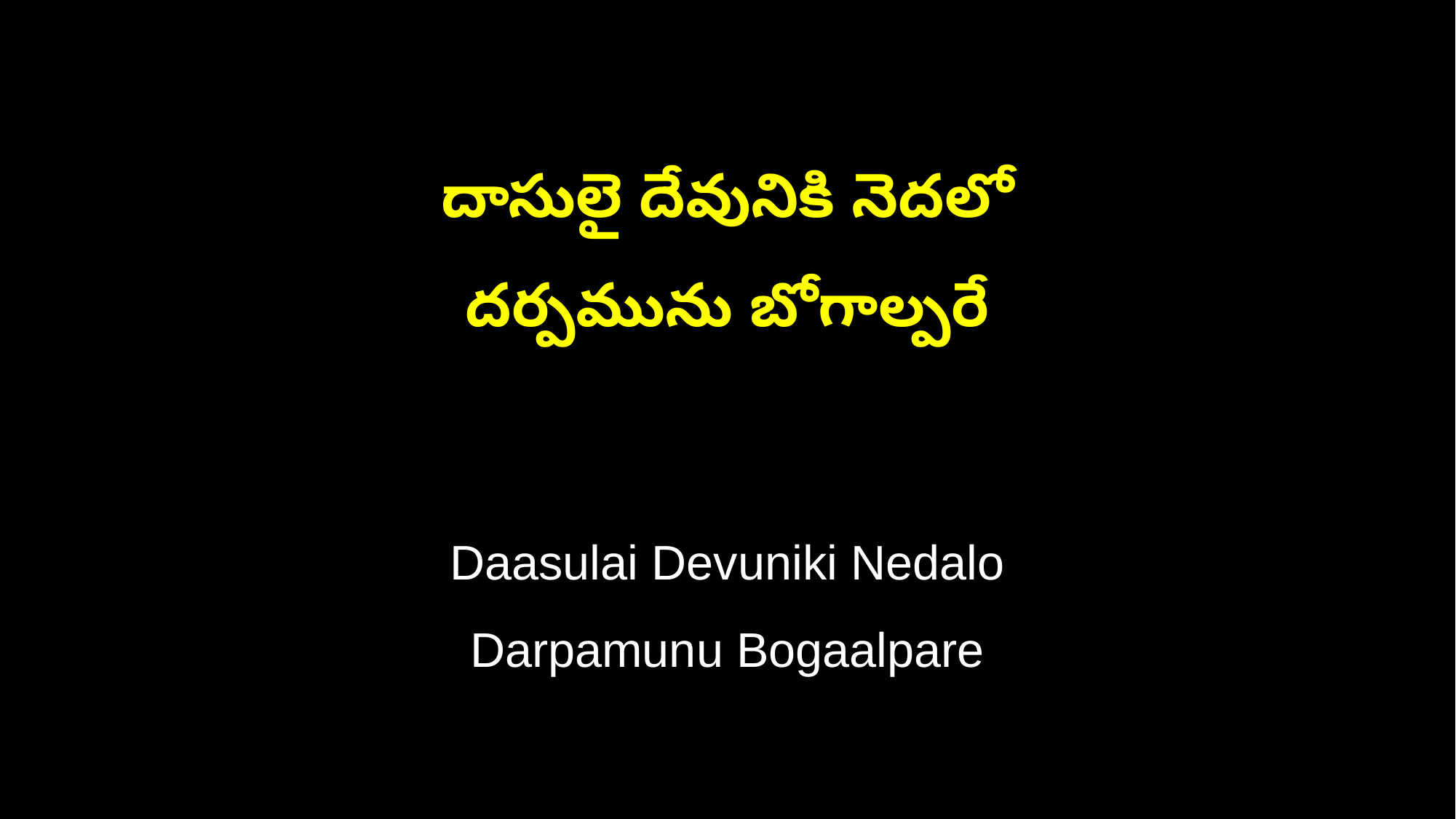

దాసులై దేవునికి నెదలో
దర్పమును బోగాల్పరే
Daasulai Devuniki Nedalo
Darpamunu Bogaalpare